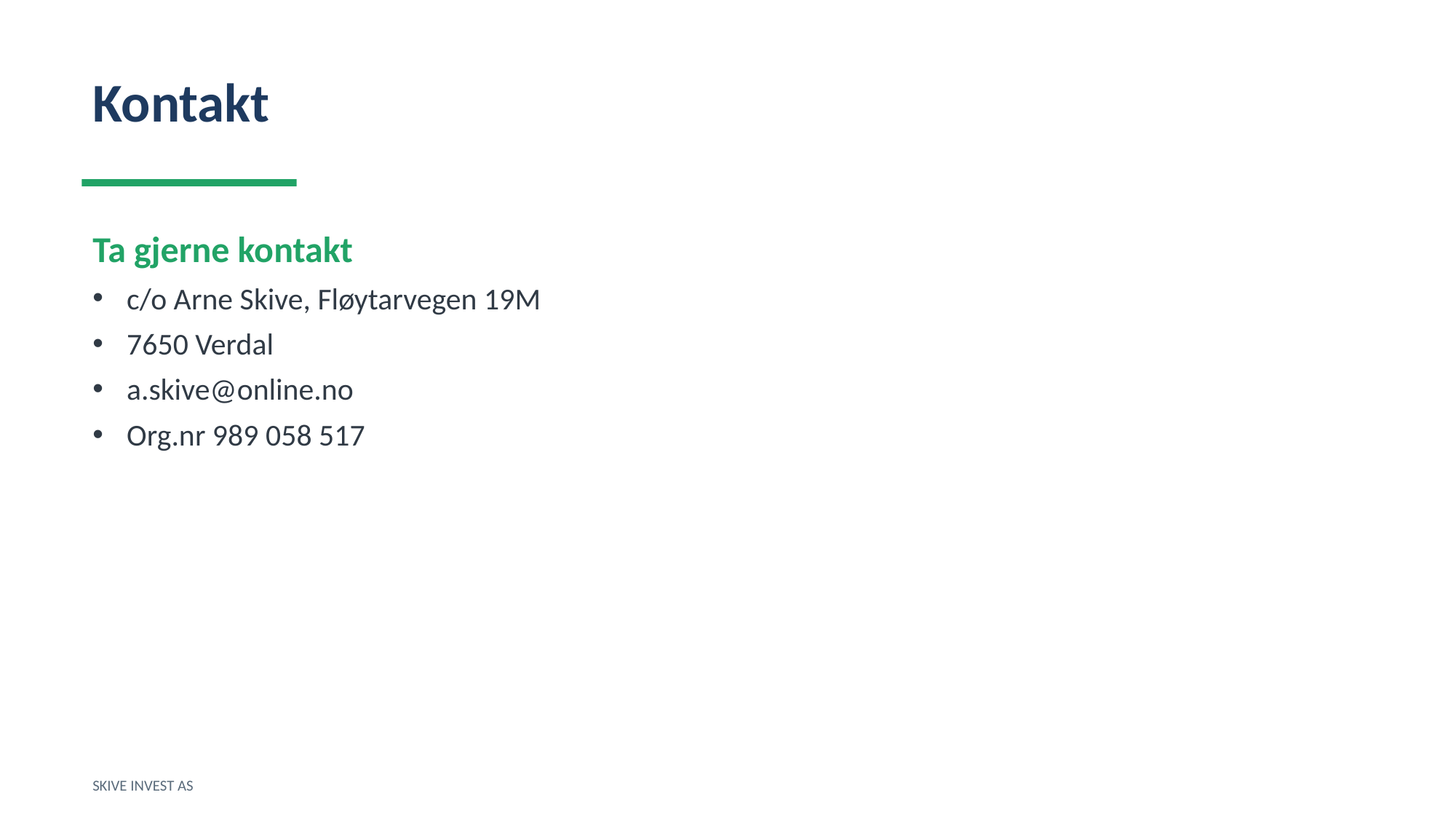

Kontakt

Ta gjerne kontakt
c/o Arne Skive, Fløytarvegen 19M
7650 Verdal
a.skive@online.no
Org.nr 989 058 517
SKIVE INVEST AS